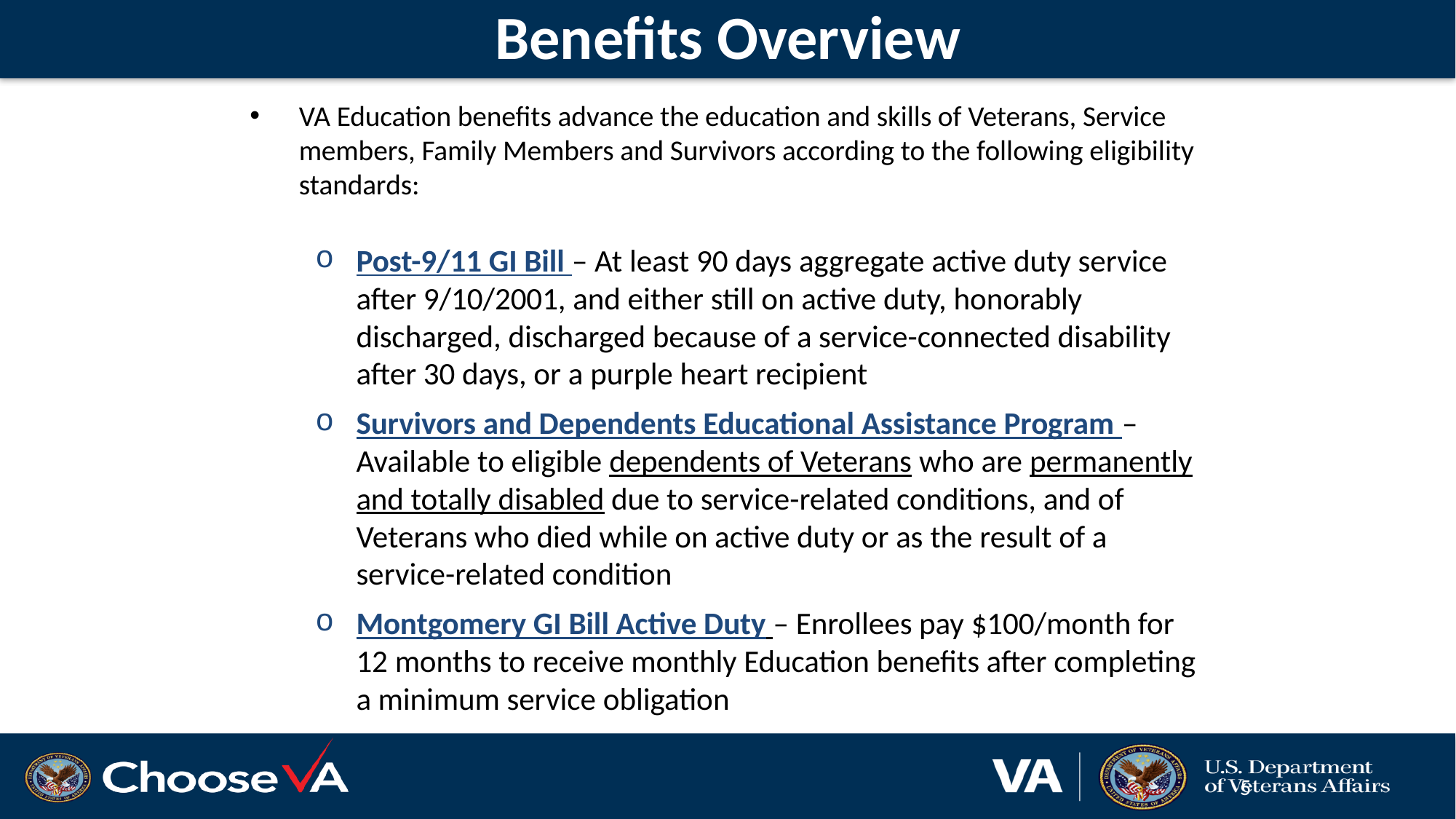

# Benefits Overview
VA Education benefits advance the education and skills of Veterans, Service members, Family Members and Survivors according to the following eligibility standards:

Post-9/11 GI Bill – At least 90 days aggregate active duty service after 9/10/2001, and either still on active duty, honorably discharged, discharged because of a service-connected disability after 30 days, or a purple heart recipient
Survivors and Dependents Educational Assistance Program – Available to eligible dependents of Veterans who are permanently and totally disabled due to service-related conditions, and of Veterans who died while on active duty or as the result of a service-related condition
Montgomery GI Bill Active Duty – Enrollees pay $100/month for 12 months to receive monthly Education benefits after completing a minimum service obligation

5